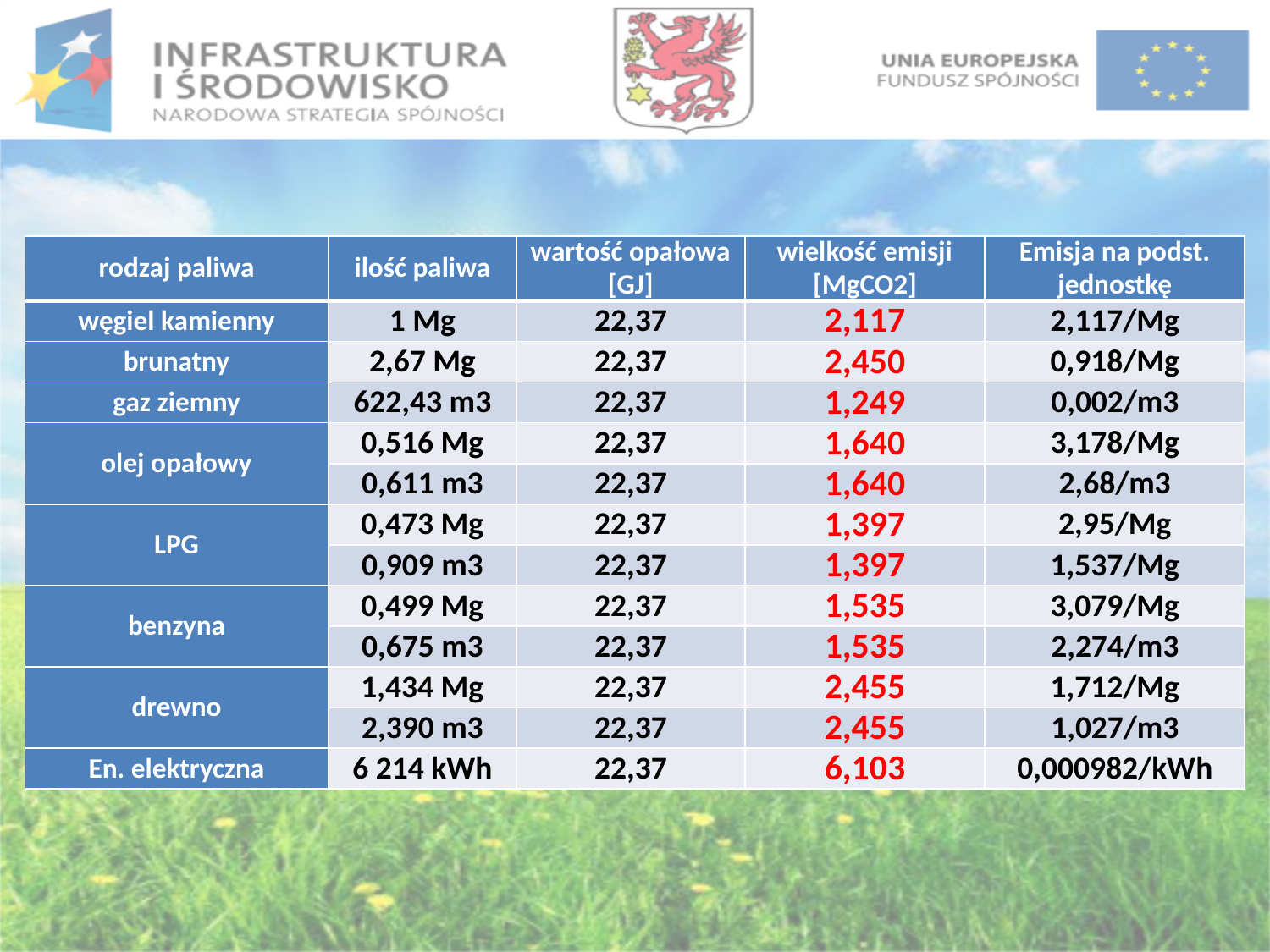

| rodzaj paliwa | ilość paliwa | wartość opałowa [GJ] | wielkość emisji [MgCO2] | Emisja na podst. jednostkę |
| --- | --- | --- | --- | --- |
| węgiel kamienny | 1 Mg | 22,37 | 2,117 | 2,117/Mg |
| brunatny | 2,67 Mg | 22,37 | 2,450 | 0,918/Mg |
| gaz ziemny | 622,43 m3 | 22,37 | 1,249 | 0,002/m3 |
| olej opałowy | 0,516 Mg | 22,37 | 1,640 | 3,178/Mg |
|  | 0,611 m3 | 22,37 | 1,640 | 2,68/m3 |
| LPG | 0,473 Mg | 22,37 | 1,397 | 2,95/Mg |
|  | 0,909 m3 | 22,37 | 1,397 | 1,537/Mg |
| benzyna | 0,499 Mg | 22,37 | 1,535 | 3,079/Mg |
|  | 0,675 m3 | 22,37 | 1,535 | 2,274/m3 |
| drewno | 1,434 Mg | 22,37 | 2,455 | 1,712/Mg |
|  | 2,390 m3 | 22,37 | 2,455 | 1,027/m3 |
| En. elektryczna | 6 214 kWh | 22,37 | 6,103 | 0,000982/kWh |